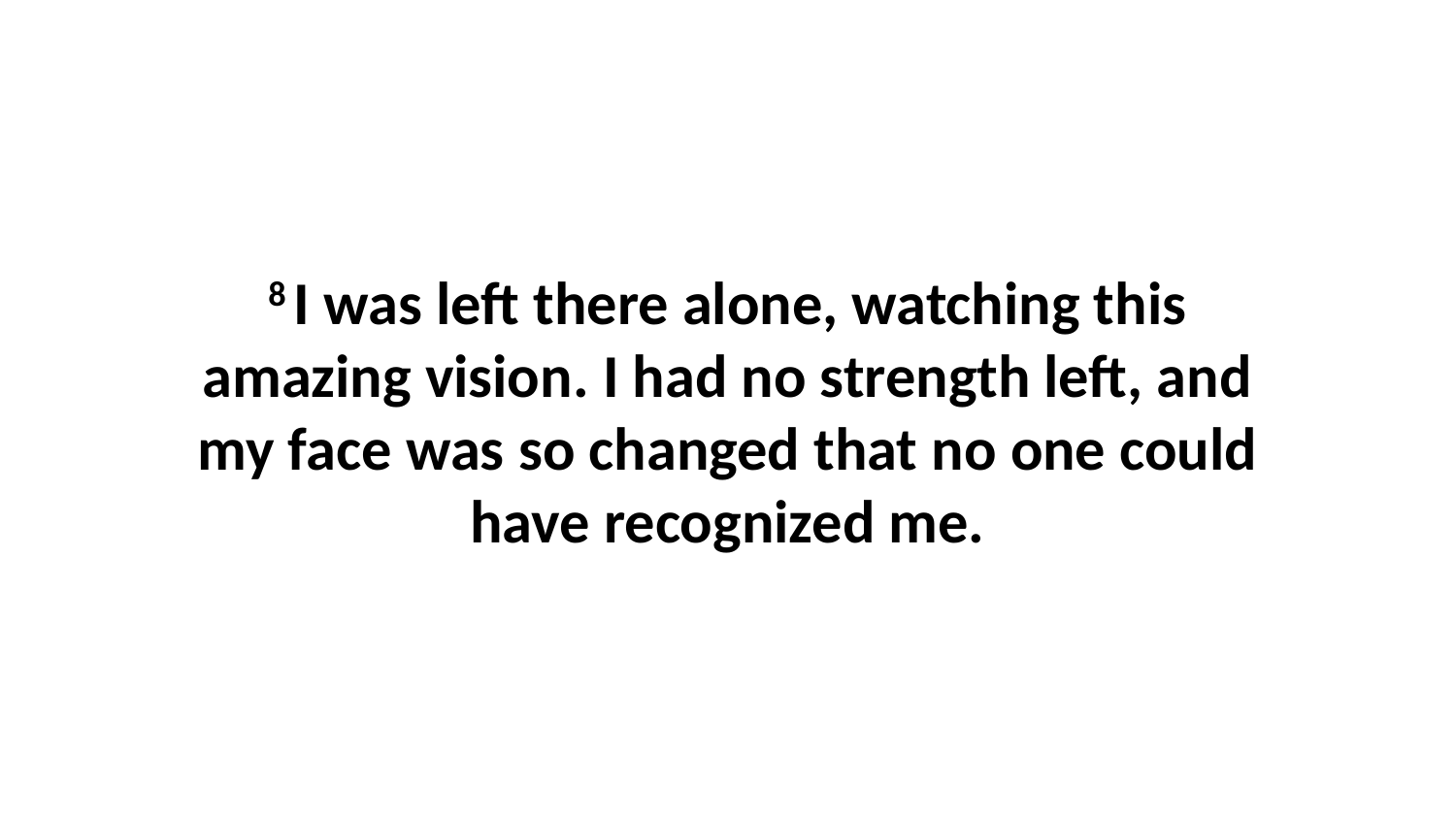

8 I was left there alone, watching this amazing vision. I had no strength left, and my face was so changed that no one could have recognized me.